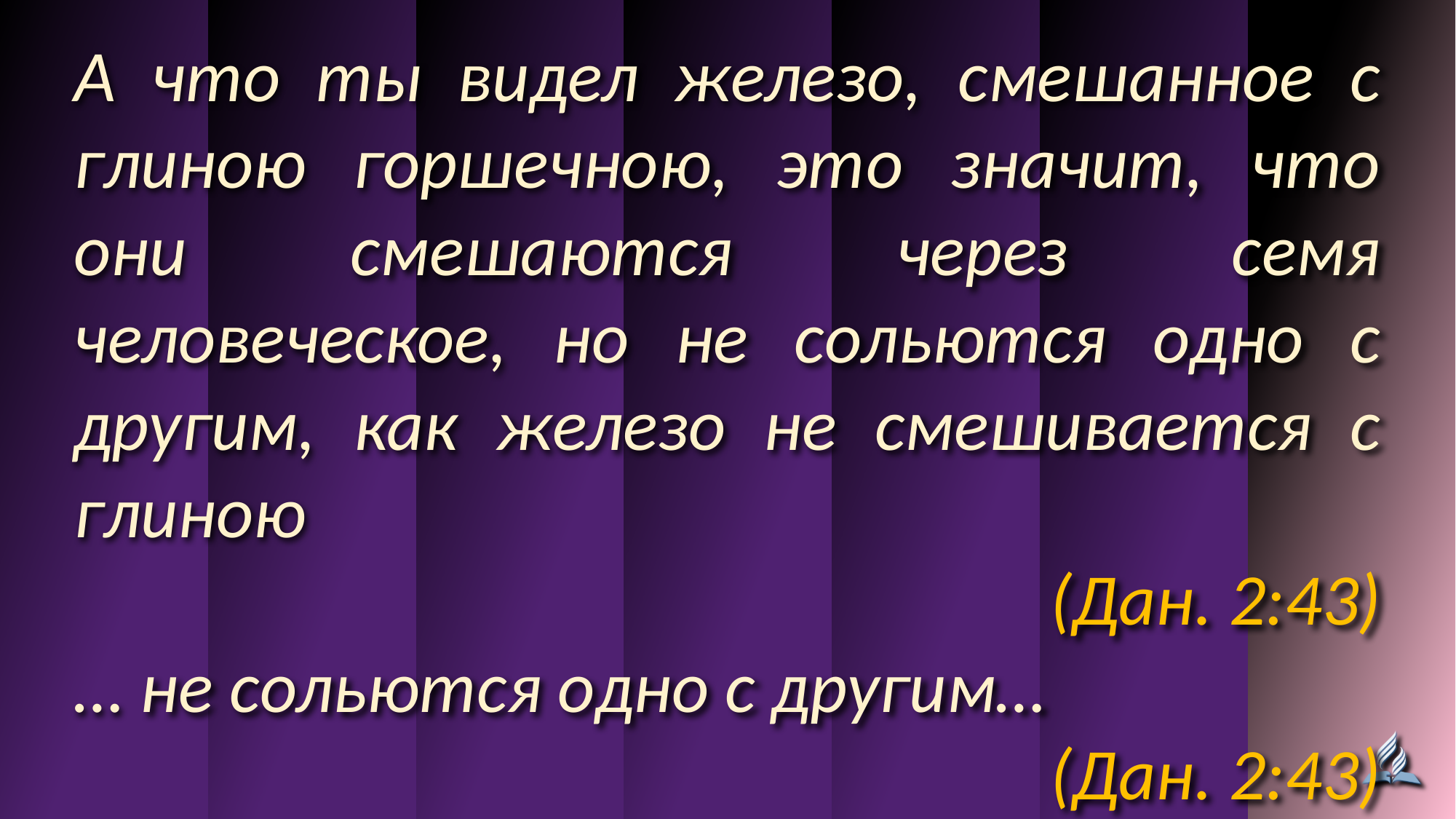

А что ты видел железо, смешанное с глиною горшечною, это значит, что они смешаются через семя человеческое, но не сольются одно с другим, как железо не смешивается с глиною
(Дан. 2:43)
… не сольются одно с другим…
(Дан. 2:43)